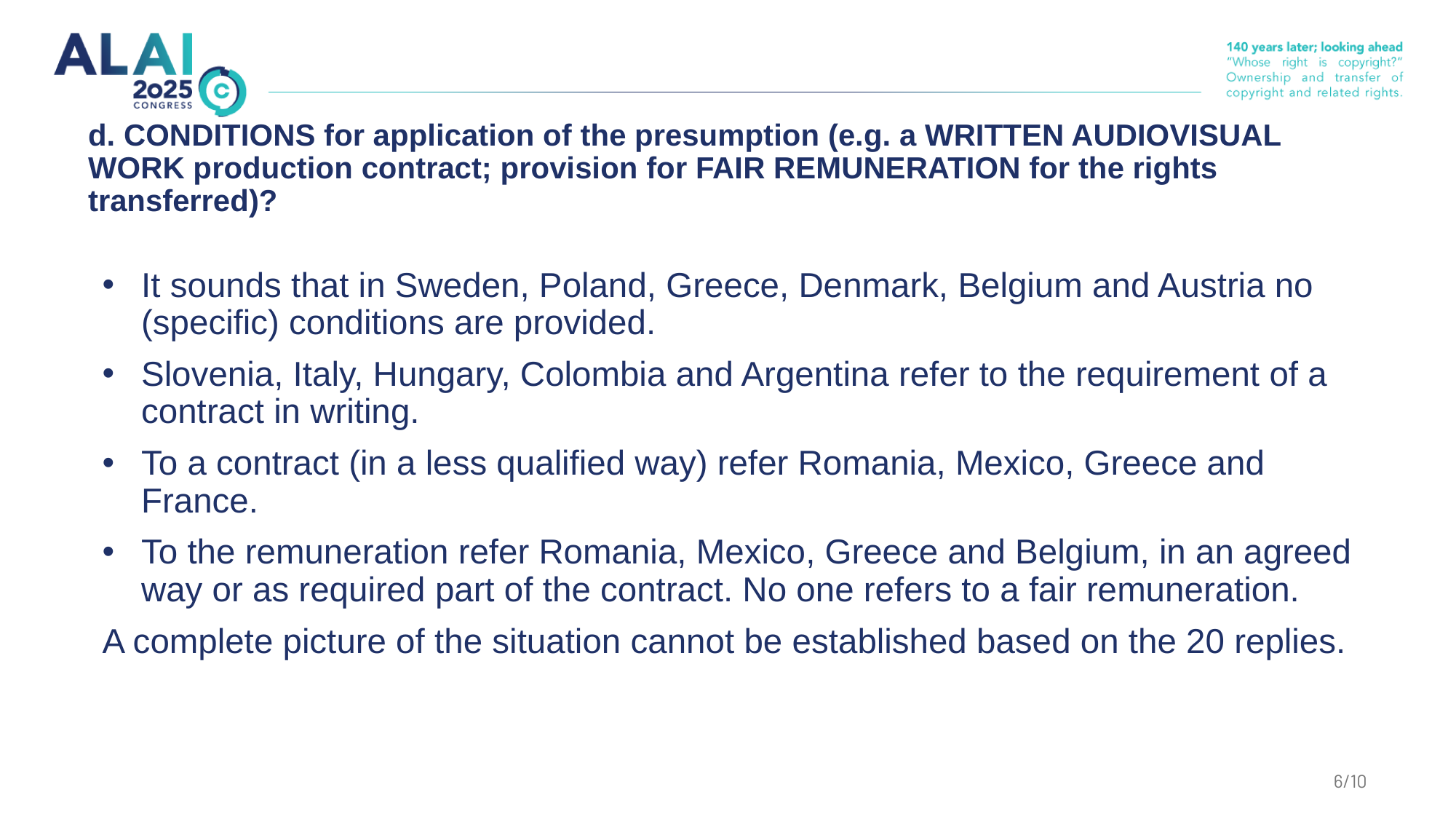

# d. CONDITIONS for application of the presumption (e.g. a WRITTEN AUDIOVISUAL WORK production contract; provision for FAIR REMUNERATION for the rights transferred)?
It sounds that in Sweden, Poland, Greece, Denmark, Belgium and Austria no (specific) conditions are provided.
Slovenia, Italy, Hungary, Colombia and Argentina refer to the requirement of a contract in writing.
To a contract (in a less qualified way) refer Romania, Mexico, Greece and France.
To the remuneration refer Romania, Mexico, Greece and Belgium, in an agreed way or as required part of the contract. No one refers to a fair remuneration.
A complete picture of the situation cannot be established based on the 20 replies.
6/10